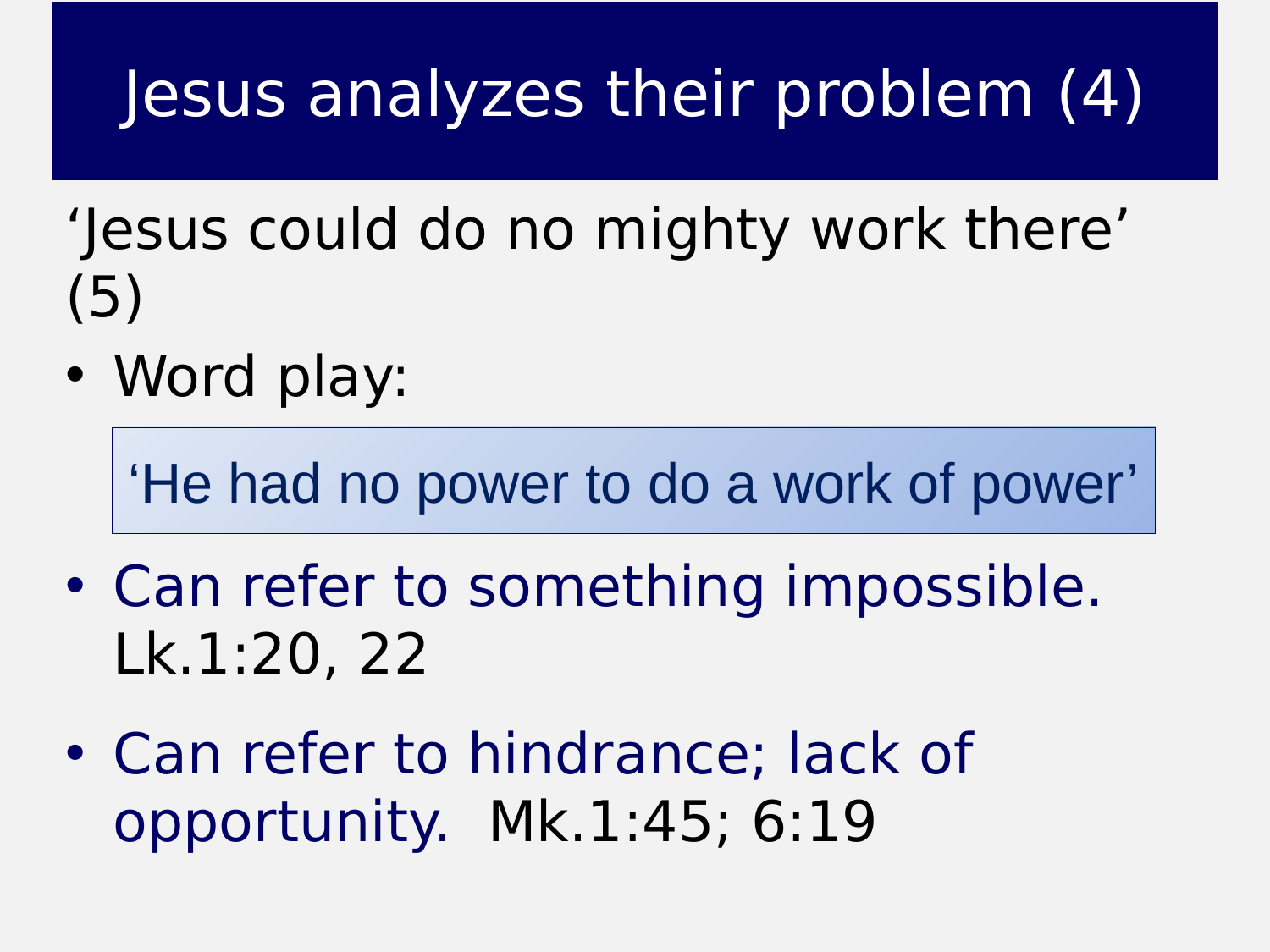

# Jesus analyzes their problem (4)
‘Jesus could do no mighty work there’ (5)
Word play:

Can refer to something impossible.  Lk.1:20, 22
Can refer to hindrance; lack of opportunity.  Mk.1:45; 6:19
‘He had no power to do a work of power’